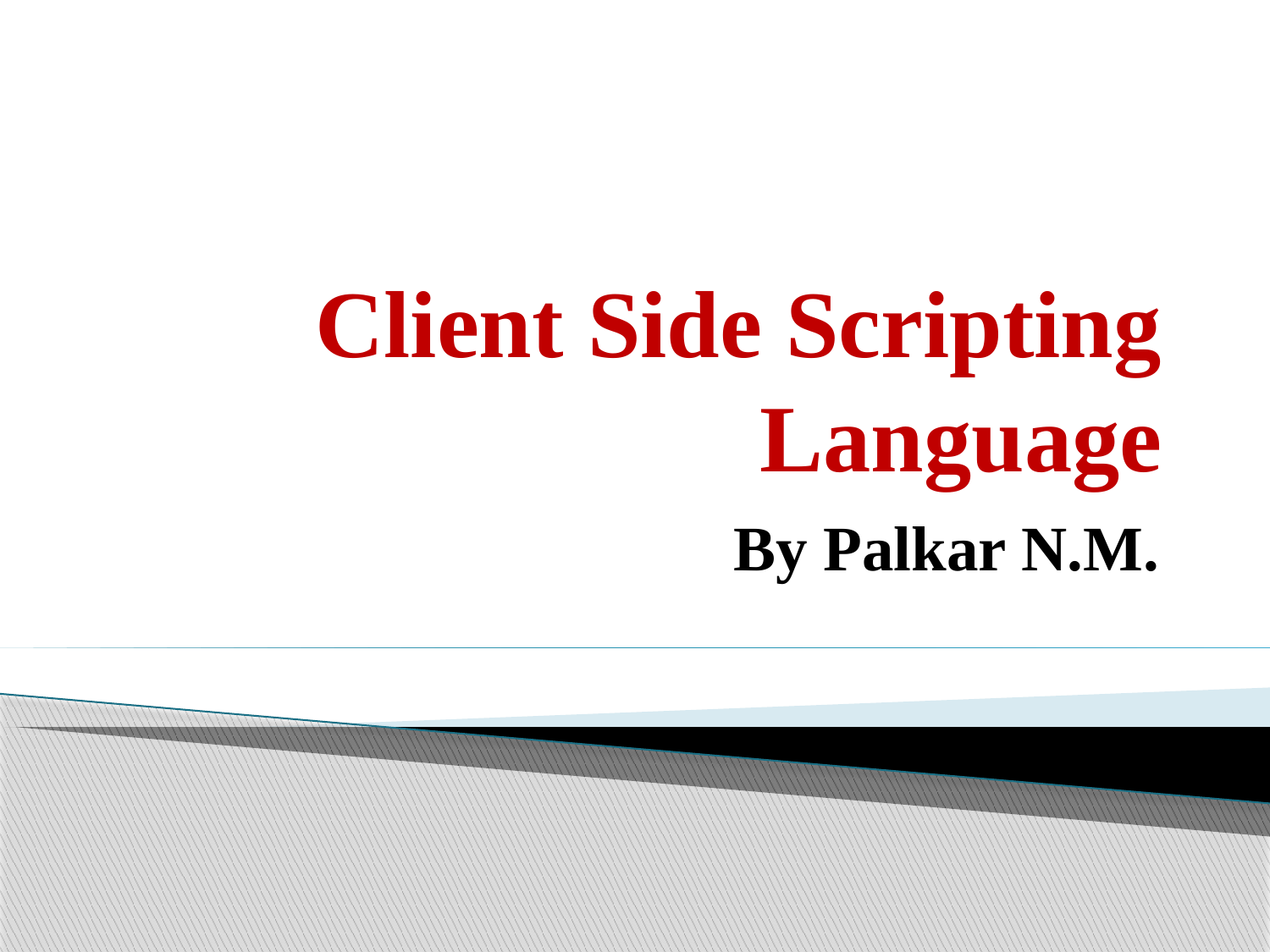

# Client Side Scripting Language
By Palkar N.M.